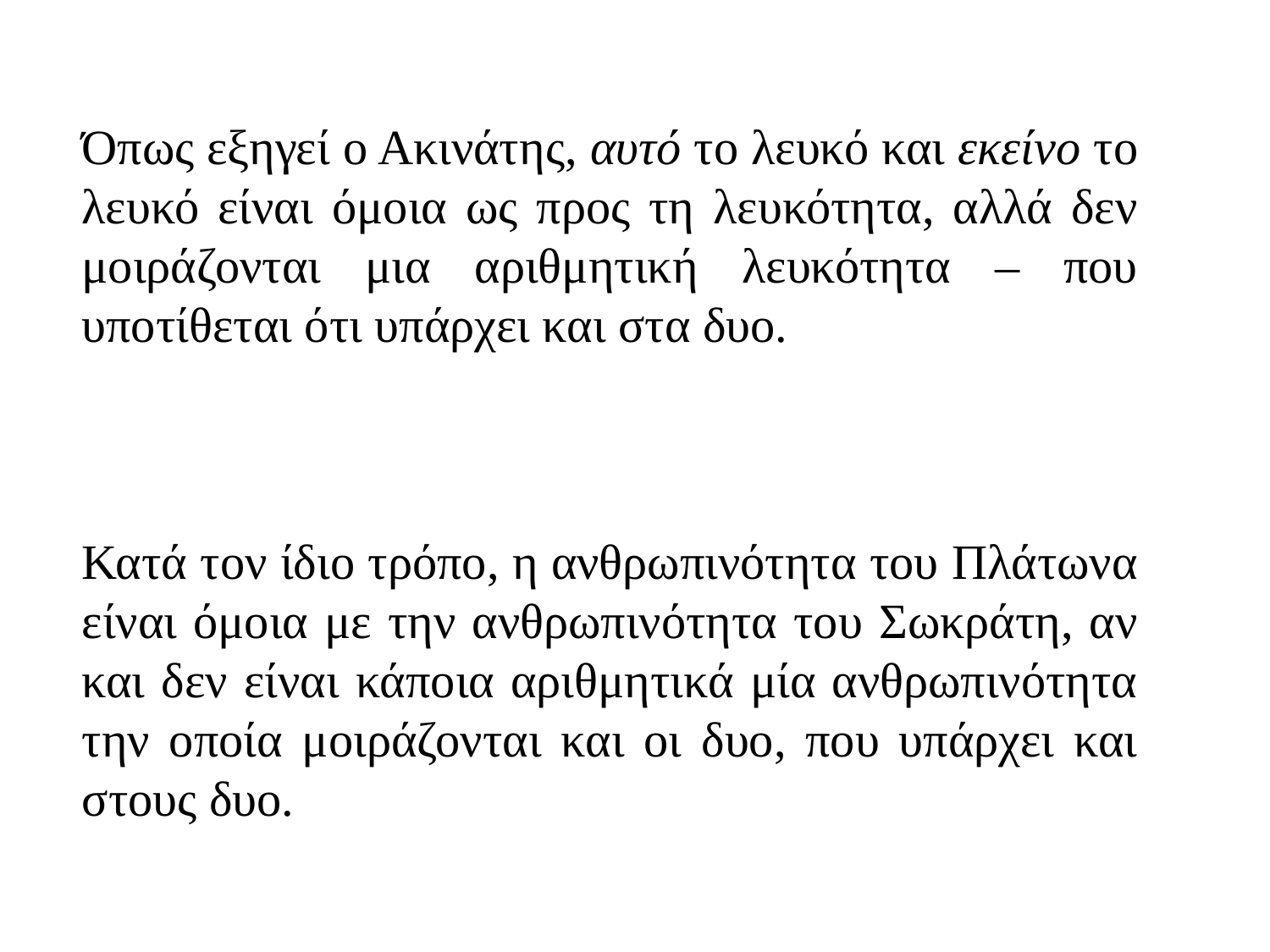

Όπως εξηγεί ο Ακινάτης, αυτό το λευκό και εκείνο το λευκό είναι όμοια ως προς τη λευκότητα, αλλά δεν μοιράζονται μια αριθμητική λευκότητα – που υποτίθεται ότι υπάρχει και στα δυο.

Κατά τον ίδιο τρόπο, η ανθρωπινότητα του Πλάτωνα είναι όμοια με την ανθρωπινότητα του Σωκράτη, αν και δεν είναι κάποια αριθμητικά μία ανθρωπινότητα την οποία μοιράζονται και οι δυο, που υπάρχει και στους δυο.